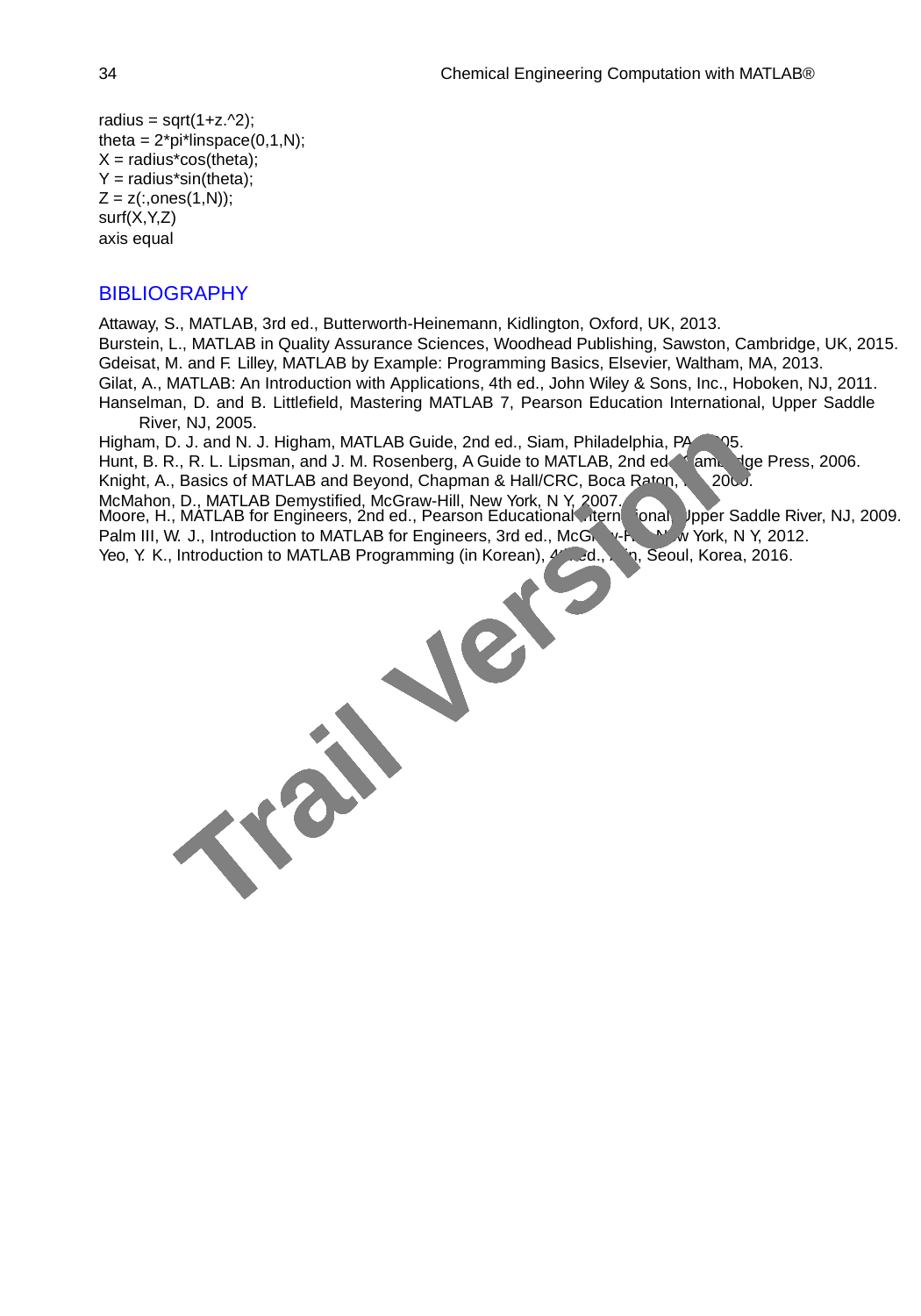

34
Chemical Engineering Computation with MATLAB®
radius = sqrt(1+z.^2);
theta = 2*pi*linspace(0,1,N);
X = radius*cos(theta);
Y = radius*sin(theta);
Z = z(:,ones(1,N));
surf(X,Y,Z)
axis equal
BIBLIOGRAPHY
Attaway, S., MATLAB, 3rd ed., Butterworth-Heinemann, Kidlington, Oxford, UK, 2013.
Burstein, L., MATLAB in Quality Assurance Sciences, Woodhead Publishing, Sawston, Cambridge, UK, 2015.
Gdeisat, M. and F. Lilley, MATLAB by Example: Programming Basics, Elsevier, Waltham, MA, 2013.
Gilat, A., MATLAB: An Introduction with Applications, 4th ed., John Wiley & Sons, Inc., Hoboken, NJ, 2011.
Hanselman, D. and B. Littleﬁeld, Mastering MATLAB 7, Pearson Education International, Upper Saddle
River, NJ, 2005.
Higham, D. J. and N. J. Higham, MATLAB Guide, 2nd ed., Siam, Philadelphia, PA, 2005.
Hunt, B. R., R. L. Lipsman, and J. M. Rosenberg, A Guide to MATLAB, 2nd ed., Cambridge Press, 2006.
Knight, A., Basics of MATLAB and Beyond, Chapman & Hall/CRC, Boca Raton, FL, 2000.
McMahon, D., MATLAB Demystiﬁed, McGraw-Hill, New York, N Y, 2007.
Moore, H., MATLAB for Engineers, 2nd ed., Pearson Educational International, Upper Saddle River, NJ, 2009.
Palm III, W. J., Introduction to MATLAB for Engineers, 3rd ed., McGraw-Hill, New York, N Y, 2012.
Yeo, Y. K., Introduction to MATLAB Programming (in Korean), 4th ed., Ajin, Seoul, Korea, 2016.
Trail Version
Trail Version
Trail Version
Trail Version
Trail Version
Trail Version
Trail Version
Trail Version
Trail Version
Trail Version
Trail Version
Trail Version
Trail Version